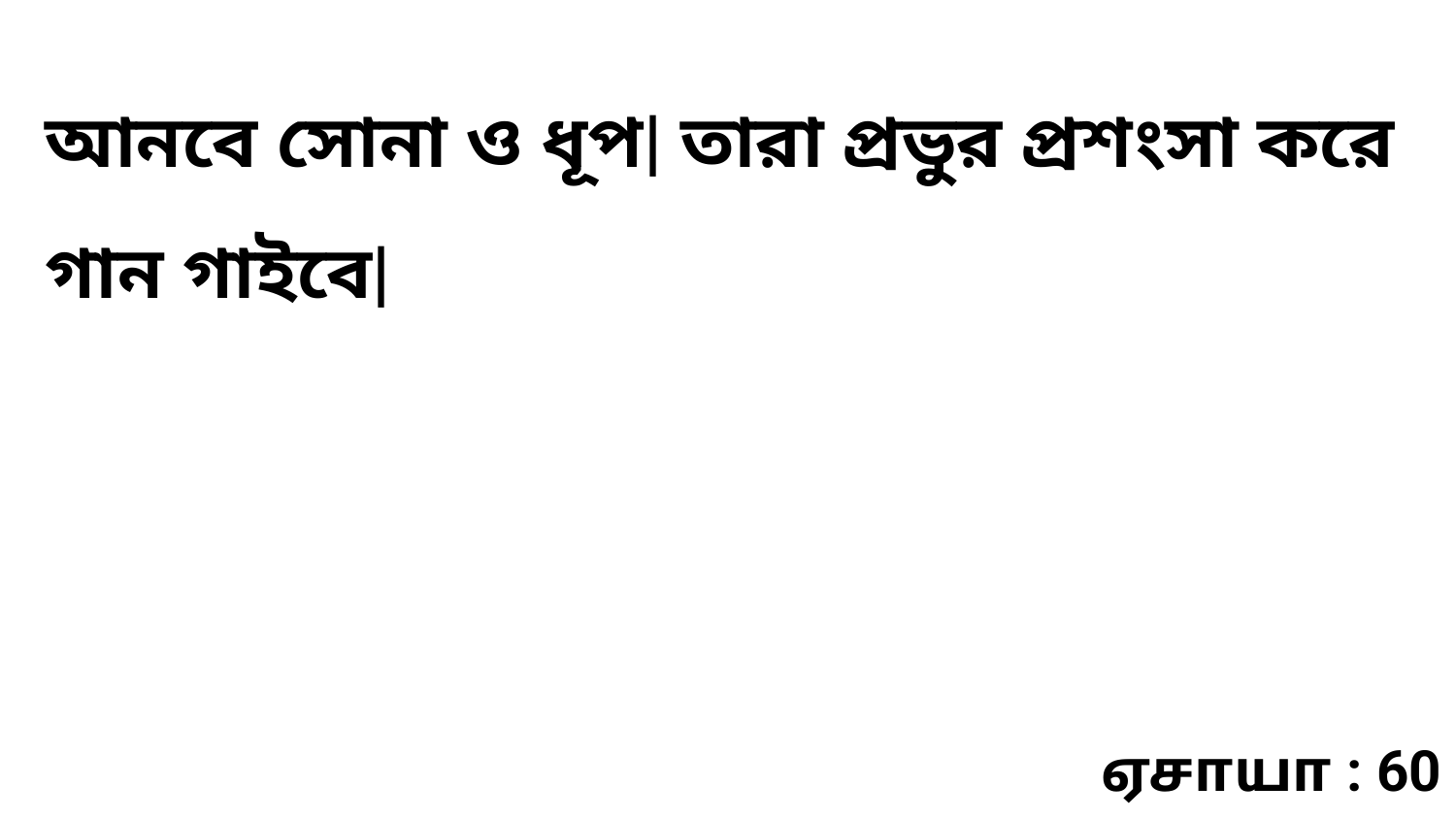

আনবে সোনা ও ধূপ| তারা প্রভুর প্রশংসা করে গান গাইবে|
ஏசாயா : 60